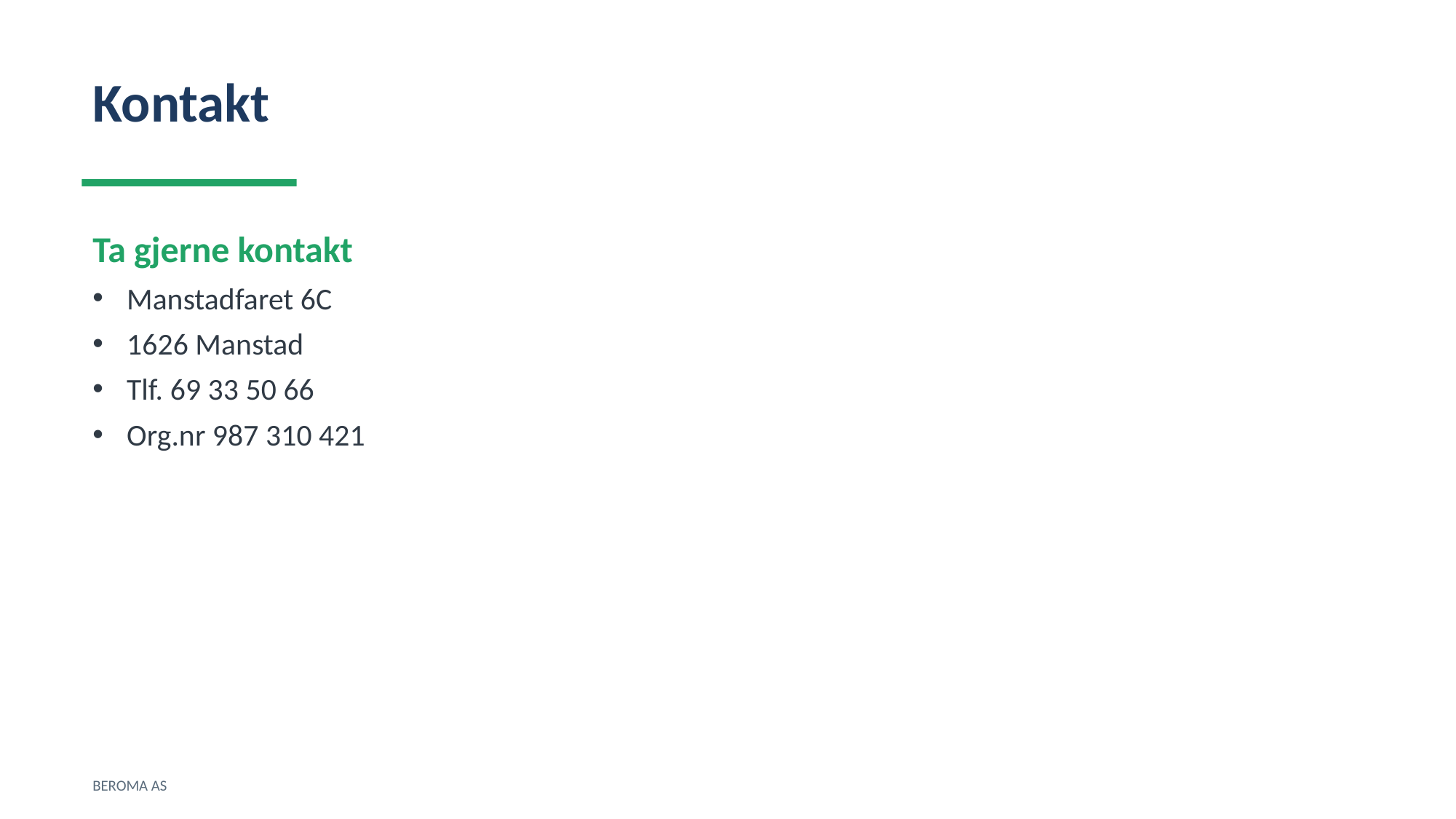

Kontakt

Ta gjerne kontakt
Manstadfaret 6C
1626 Manstad
Tlf. 69 33 50 66
Org.nr 987 310 421
BEROMA AS